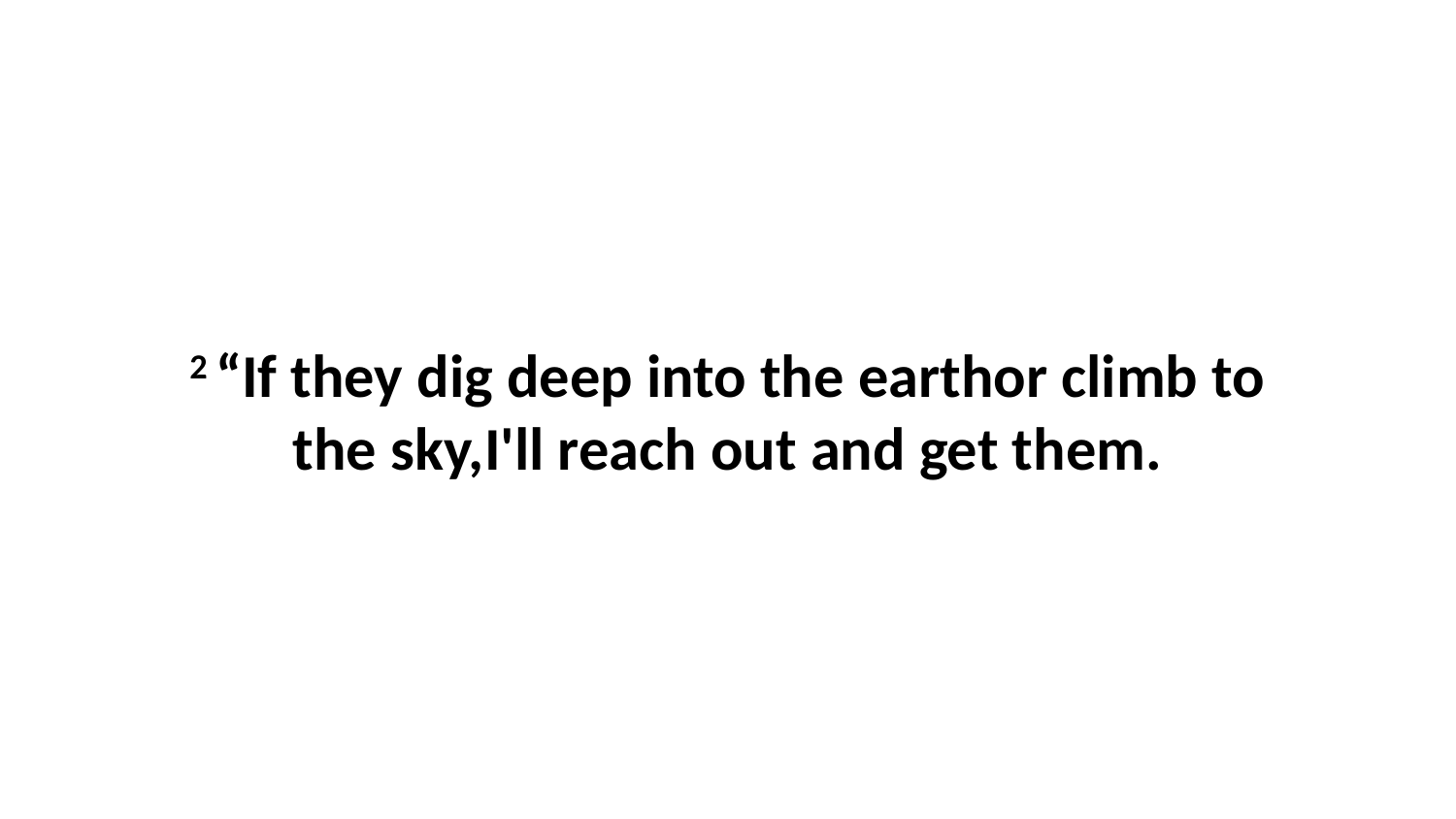

2 “If they dig deep into the earthor climb to the sky,I'll reach out and get them.